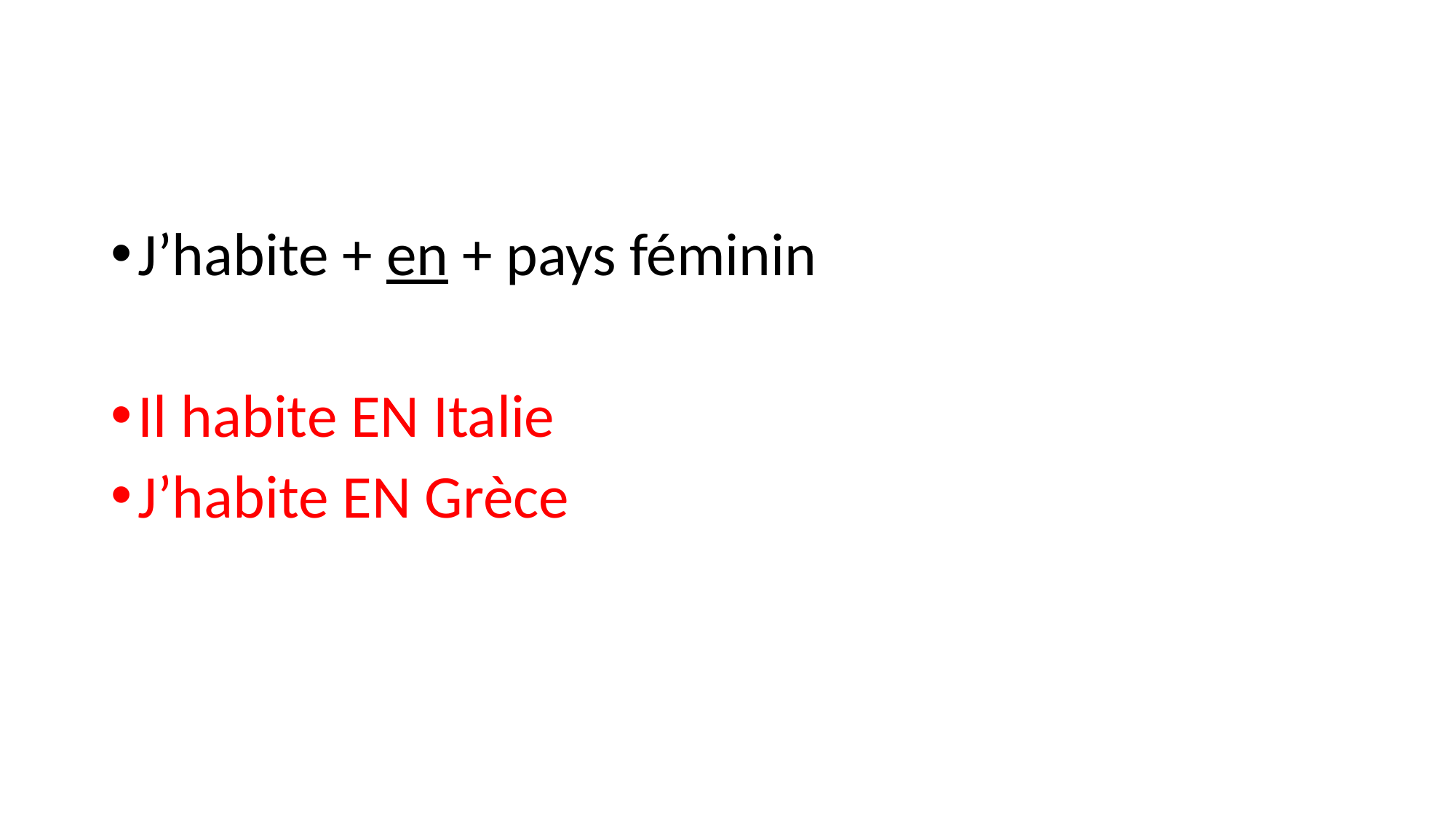

#
J’habite + en + pays féminin

Il habite EN Italie
J’habite EN Grèce